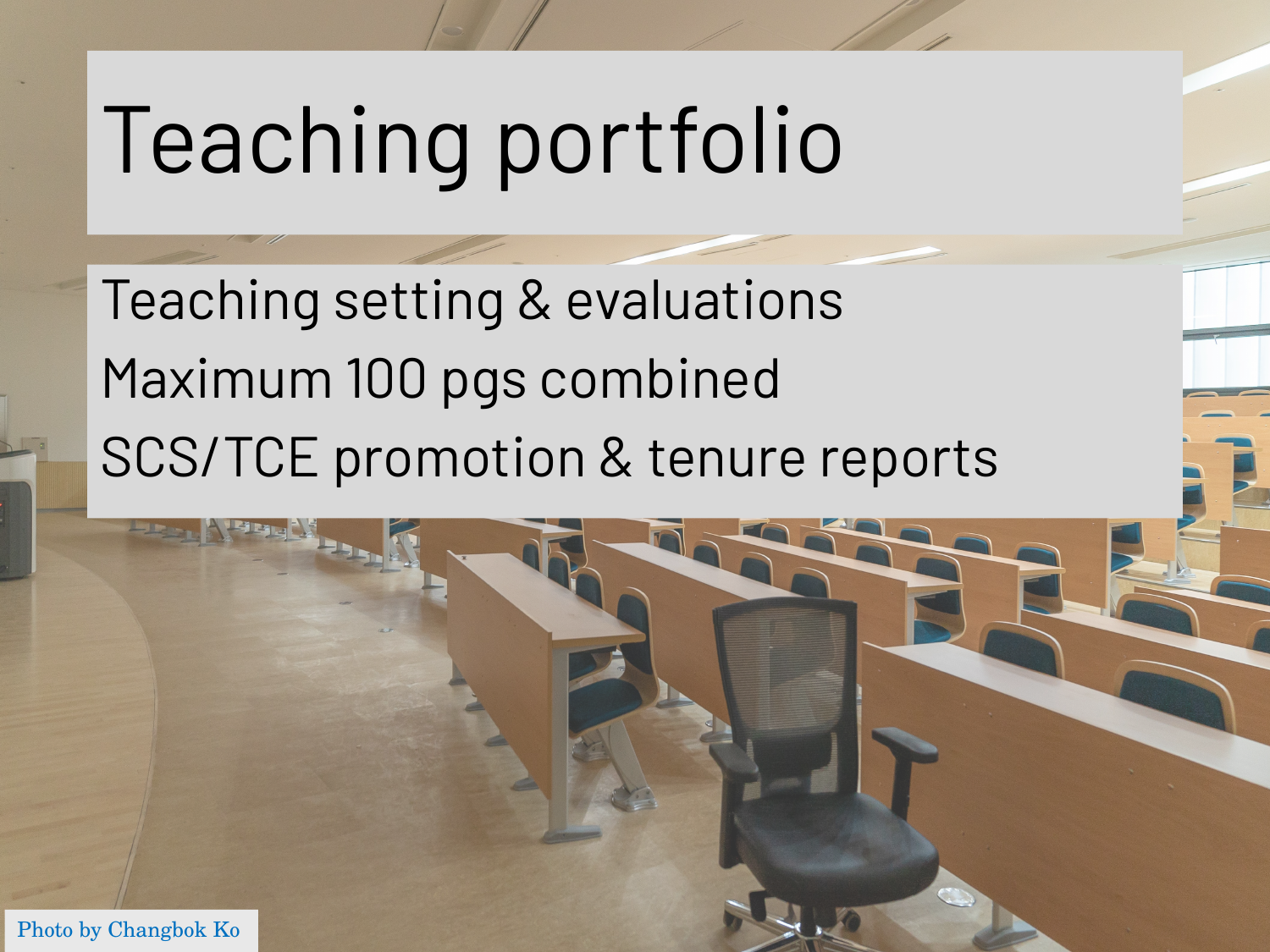

# Teaching portfolio
Teaching setting & evaluations
Maximum 100 pgs combined
SCS/TCE promotion & tenure reports
Photo by Changbok Ko